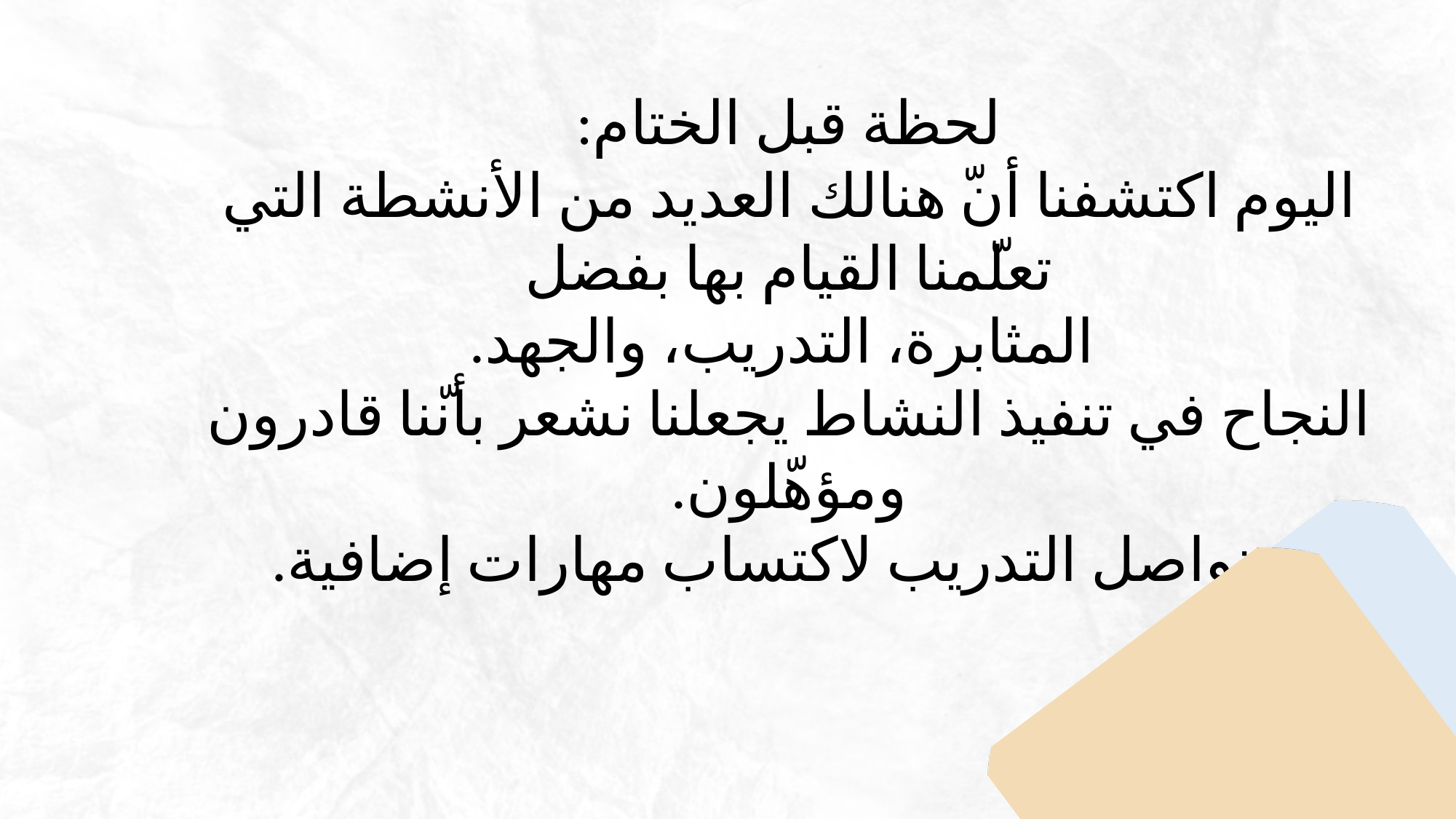

لحظة قبل الختام:
اليوم اكتشفنا أنّ هنالك العديد من الأنشطة التي تعلّمنا القيام بها بفضل
 المثابرة، التدريب، والجهد.
النجاح في تنفيذ النشاط يجعلنا نشعر بأنّنا قادرون ومؤهّلون.
سنواصل التدريب لاكتساب مهارات إضافية.